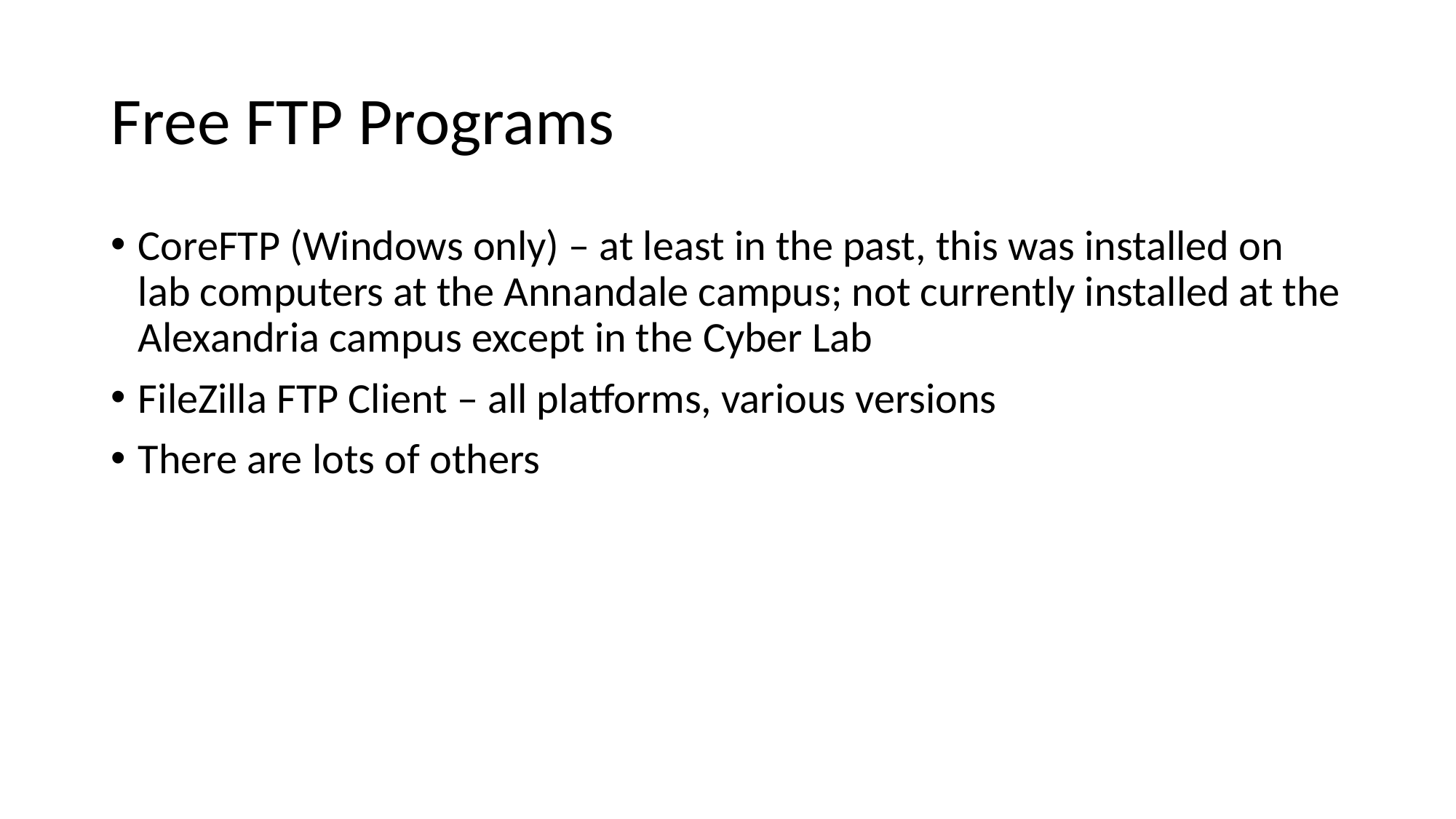

# Free FTP Programs
CoreFTP (Windows only) – at least in the past, this was installed on lab computers at the Annandale campus; not currently installed at the Alexandria campus except in the Cyber Lab
FileZilla FTP Client – all platforms, various versions
There are lots of others